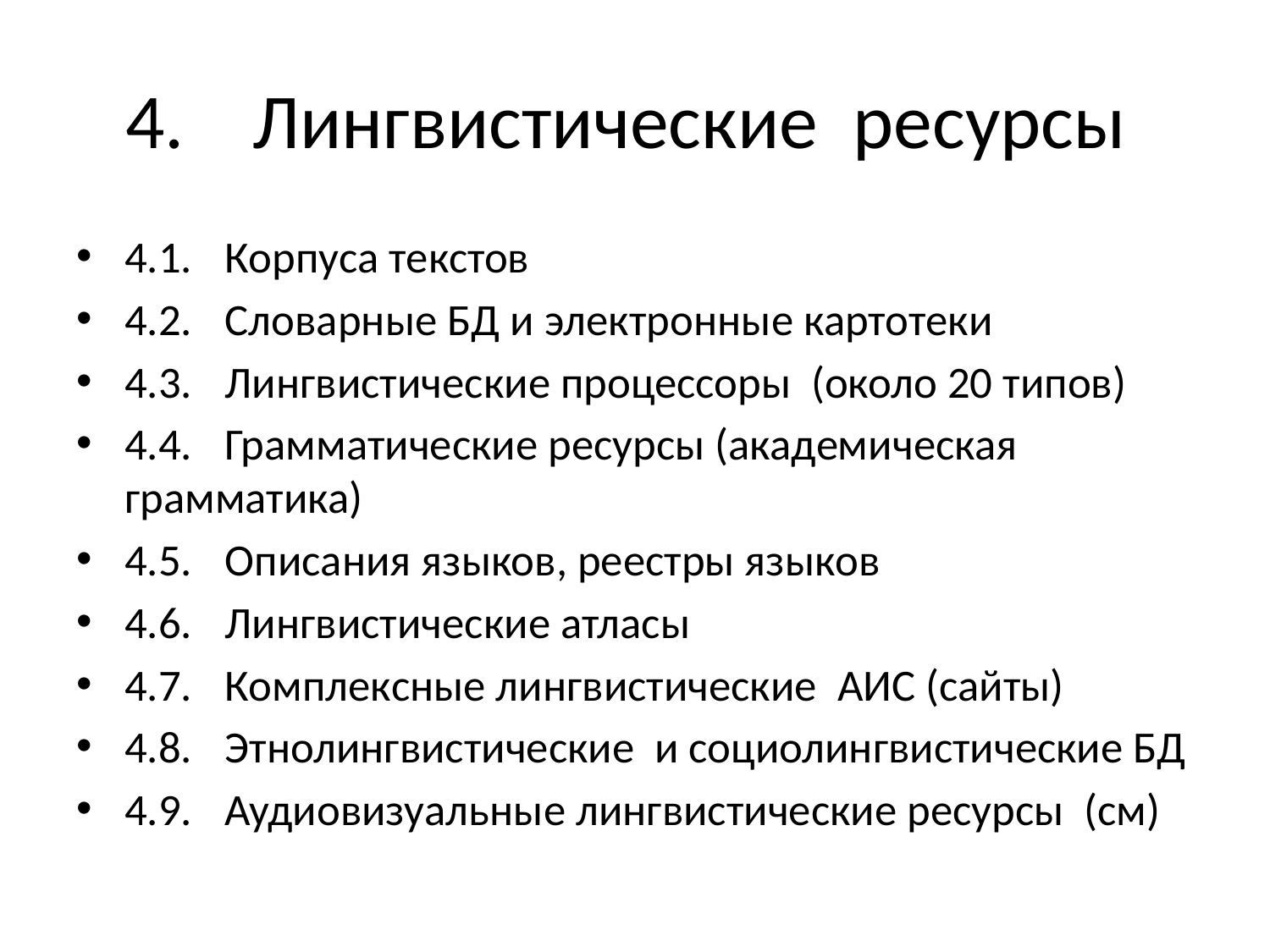

# 4.	Лингвистические  ресурсы
4.1.	Корпуса текстов
4.2.	Словарные БД и электронные картотеки
4.3.	Лингвистические процессоры  (около 20 типов)
4.4.	Грамматические ресурсы (академическая грамматика)
4.5.	Описания языков, реестры языков
4.6.	Лингвистические атласы
4.7.	Комплексные лингвистические  АИС (сайты)
4.8.	Этнолингвистические  и социолингвистические БД
4.9.	Аудиовизуальные лингвистические ресурсы  (см)